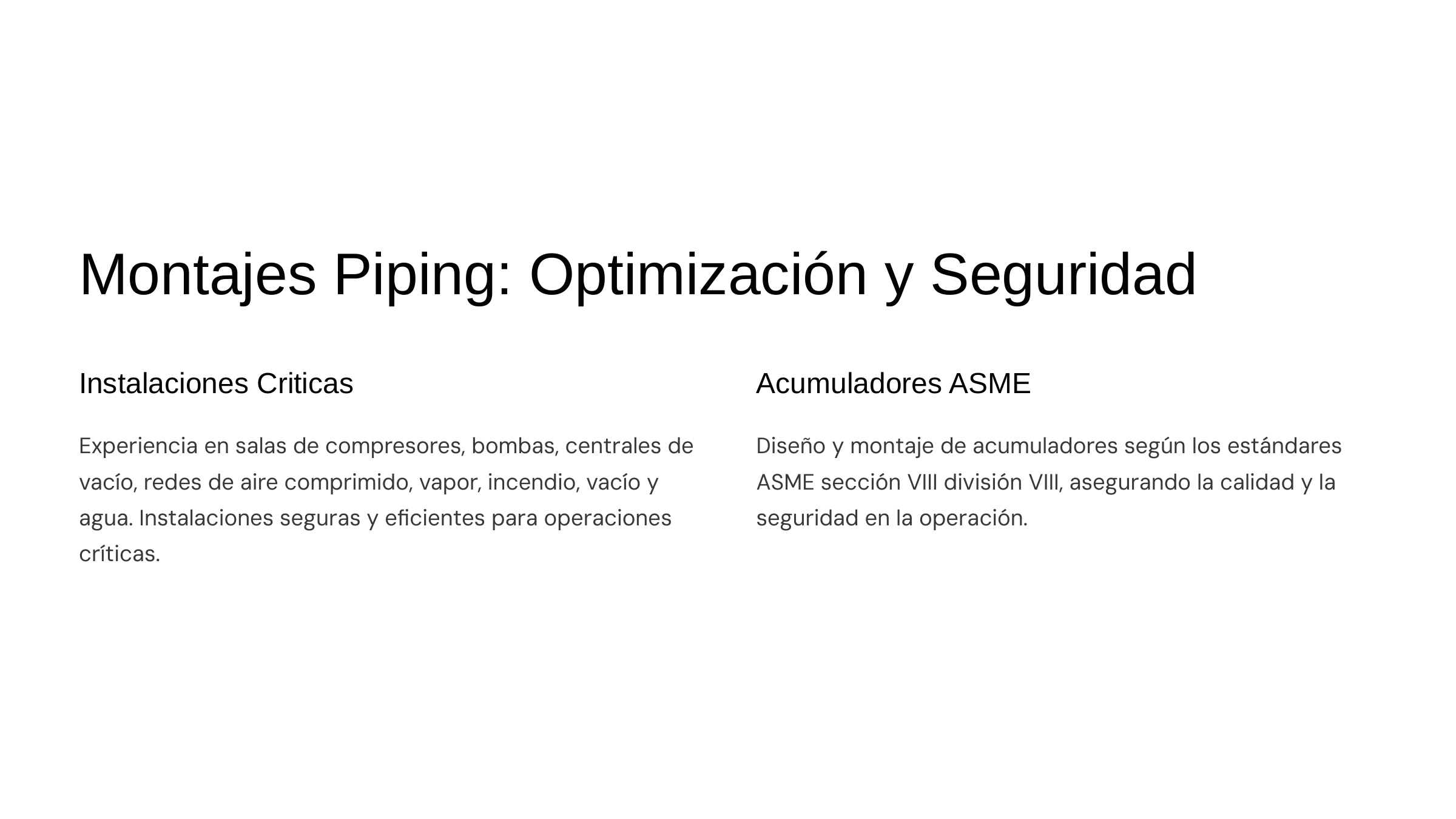

Montajes Piping: Optimización y Seguridad
Instalaciones Criticas
Acumuladores ASME
Experiencia en salas de compresores, bombas, centrales de vacío, redes de aire comprimido, vapor, incendio, vacío y agua. Instalaciones seguras y eficientes para operaciones críticas.
Diseño y montaje de acumuladores según los estándares ASME sección VIII división VIII, asegurando la calidad y la seguridad en la operación.